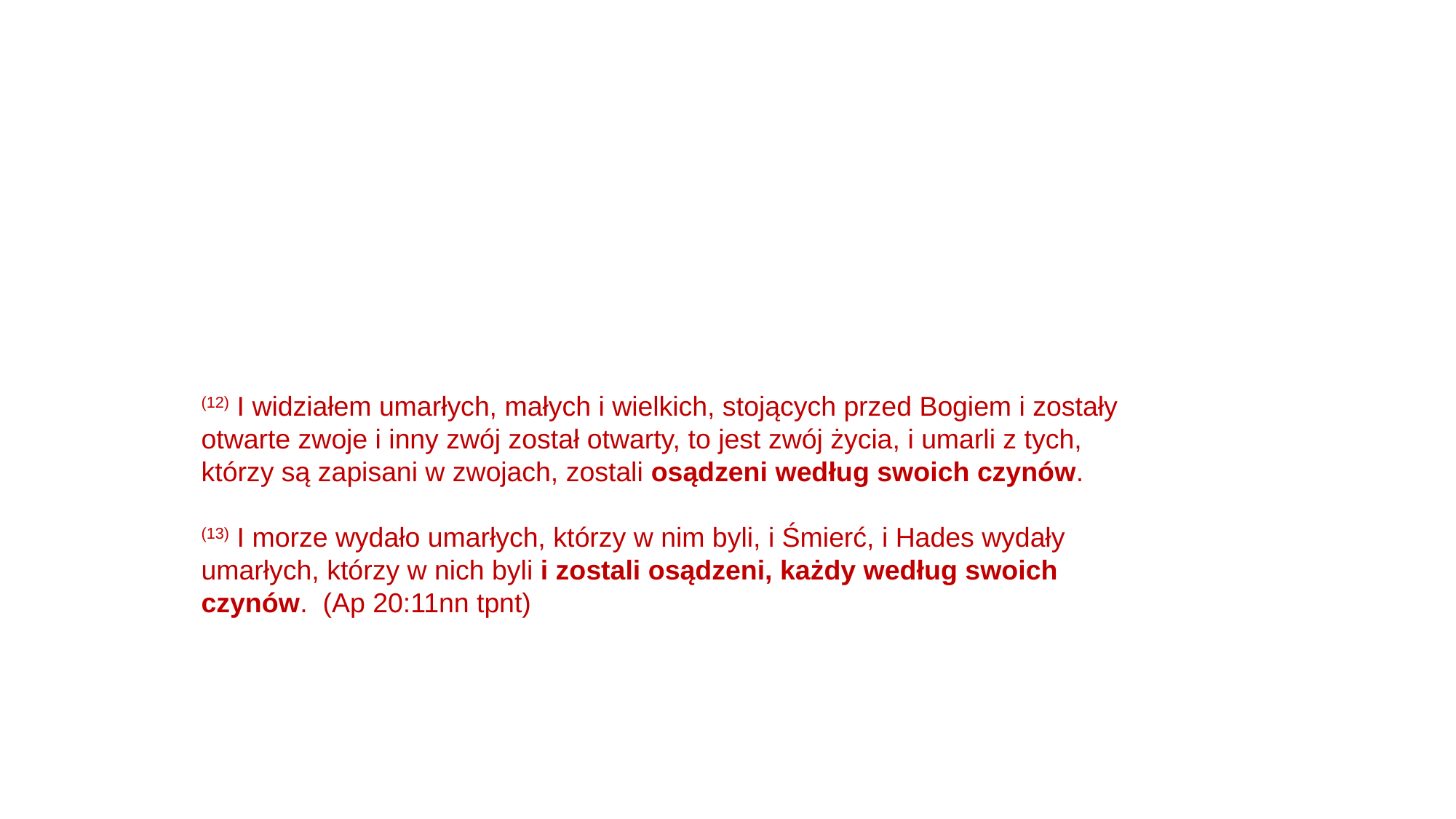

(12) I widziałem umarłych, małych i wielkich, stojących przed Bogiem i zostały otwarte zwoje i inny zwój został otwarty, to jest zwój życia, i umarli z tych, którzy są zapisani w zwojach, zostali osądzeni według swoich czynów.
(13) I morze wydało umarłych, którzy w nim byli, i Śmierć, i Hades wydały umarłych, którzy w nich byli i zostali osądzeni, każdy według swoich czynów.  (Ap 20:11nn tpnt)